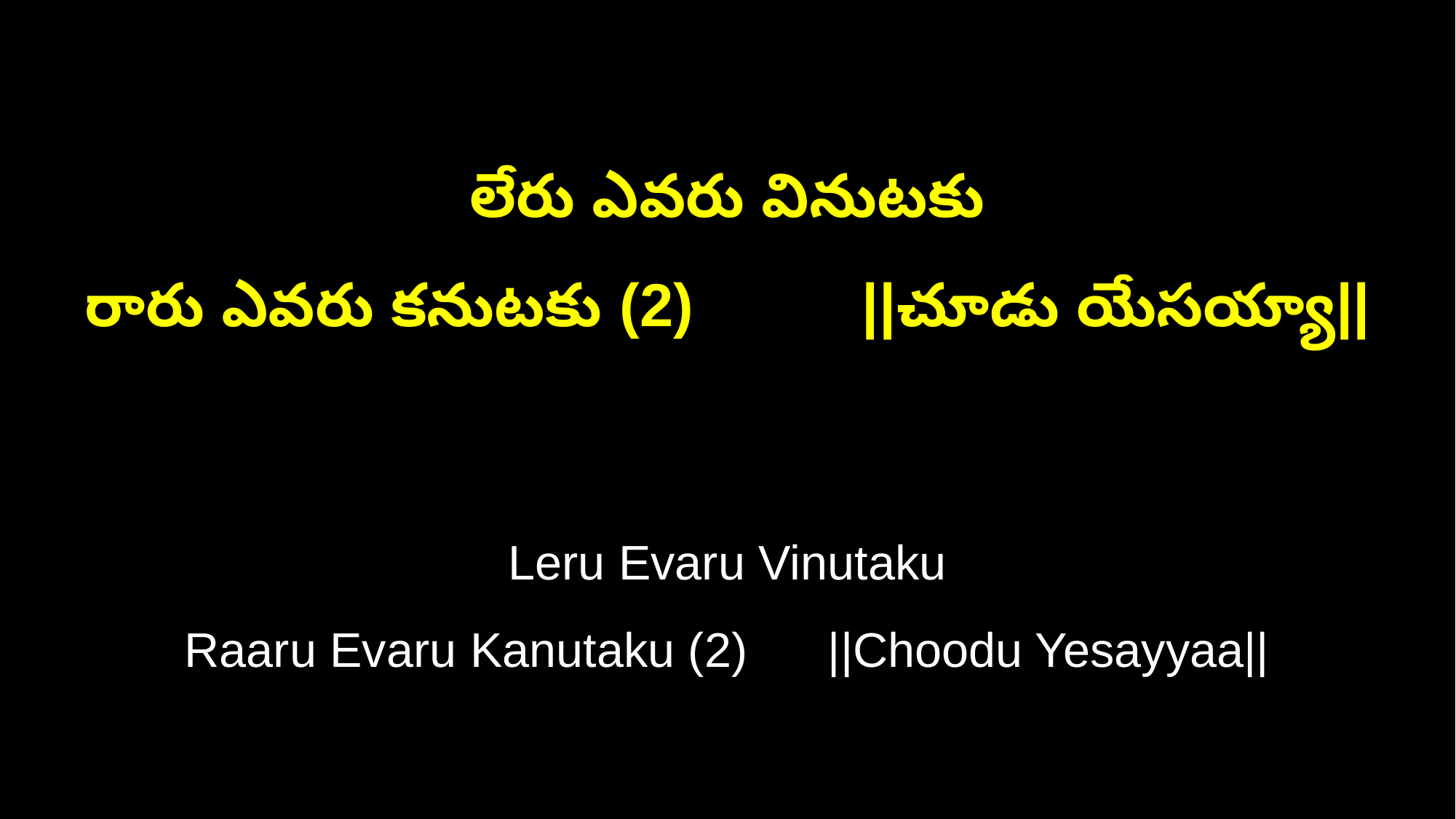

లేరు ఎవరు వినుటకు
రారు ఎవరు కనుటకు (2)          ||చూడు యేసయ్యా||
Leru Evaru Vinutaku
Raaru Evaru Kanutaku (2)      ||Choodu Yesayyaa||